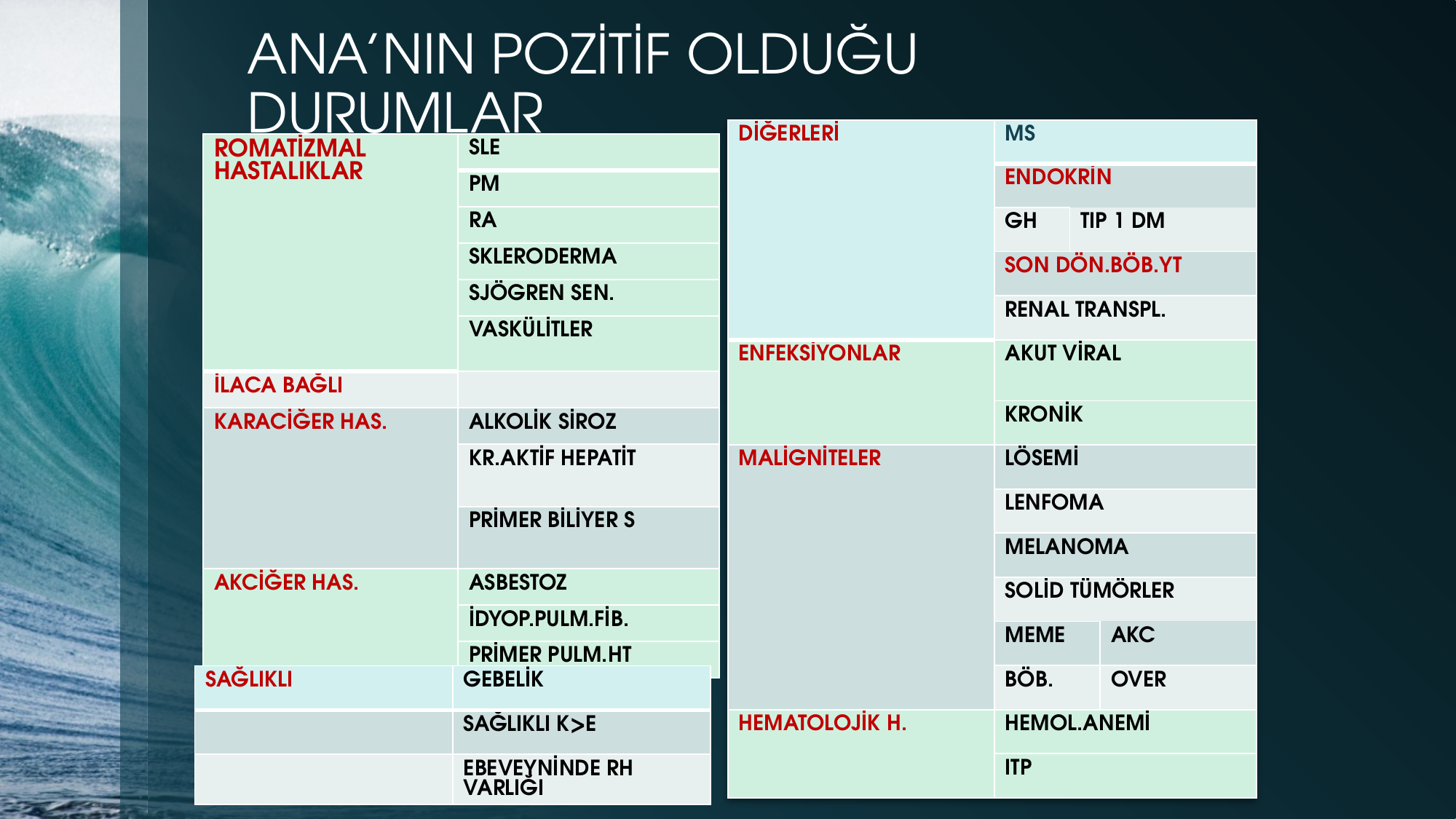

# ANA’NIN POZİTİF OLDUĞU DURUMLAR
| DİĞERLERİ | MS |  |  |
| --- | --- | --- | --- |
|  | ENDOKRİN |  |  |
|  | GH | TIP 1 DM |  |
|  | SON DÖN.BÖB.YT |  |  |
|  | RENAL TRANSPL. |  |  |
| ENFEKSİYONLAR | AKUT VİRAL |  |  |
|  | KRONİK |  |  |
| MALİGNİTELER | LÖSEMİ |  |  |
|  | LENFOMA |  |  |
|  | MELANOMA |  |  |
|  | SOLİD TÜMÖRLER |  |  |
|  | MEME |  | AKC |
|  | BÖB. |  | OVER |
| HEMATOLOJİK H. | HEMOL.ANEMİ |  |  |
|  | ITP |  |  |
| ROMATİZMAL HASTALIKLAR | SLE |
| --- | --- |
|  | PM |
|  | RA |
|  | SKLERODERMA |
|  | SJÖGREN SEN. |
|  | VASKÜLİTLER |
| İLACA BAĞLI |  |
| KARACİĞER HAS. | ALKOLİK SİROZ |
|  | KR.AKTİF HEPATİT |
|  | PRİMER BİLİYER S |
| AKCİĞER HAS. | ASBESTOZ |
|  | İDYOP.PULM.FİB. |
|  | PRİMER PULM.HT |
| SAĞLIKLI | GEBELİK |
| --- | --- |
|  | SAĞLIKLI K>E |
|  | EBEVEYNİNDE RH VARLIĞI |